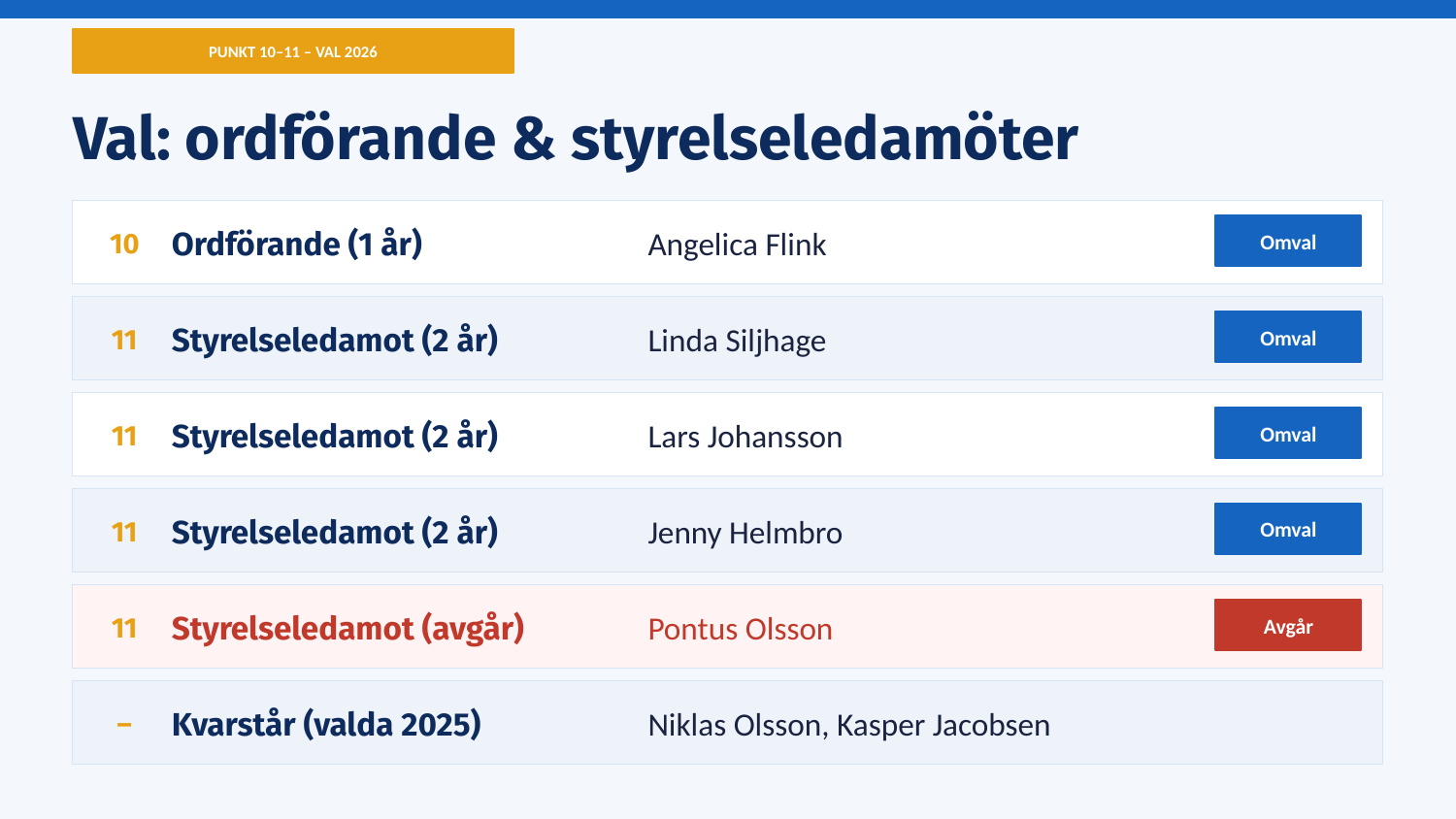

PUNKT 10–11 – VAL 2026
Val: ordförande & styrelseledamöter

10
Ordförande (1 år)
Angelica Flink

Omval

11
Styrelseledamot (2 år)
Linda Siljhage

Omval

11
Styrelseledamot (2 år)
Lars Johansson

Omval

11
Styrelseledamot (2 år)
Jenny Helmbro

Omval

11
Styrelseledamot (avgår)
Pontus Olsson

Avgår

–
Kvarstår (valda 2025)
Niklas Olsson, Kasper Jacobsen